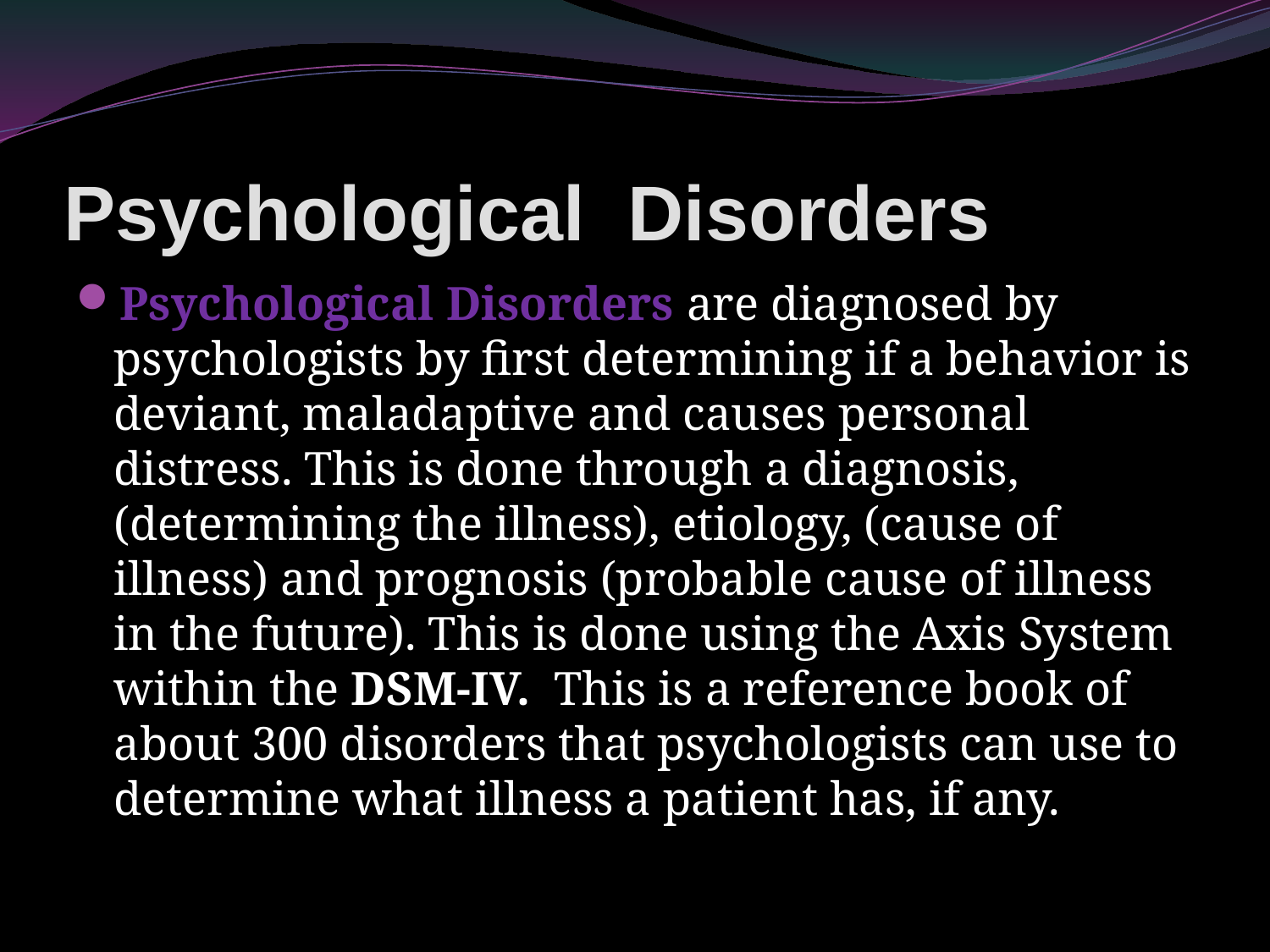

# Psychological  Disorders
Psychological Disorders are diagnosed by psychologists by first determining if a behavior is deviant, maladaptive and causes personal distress. This is done through a diagnosis, (determining the illness), etiology, (cause of illness) and prognosis (probable cause of illness in the future). This is done using the Axis System within the DSM-IV.  This is a reference book of about 300 disorders that psychologists can use to determine what illness a patient has, if any.